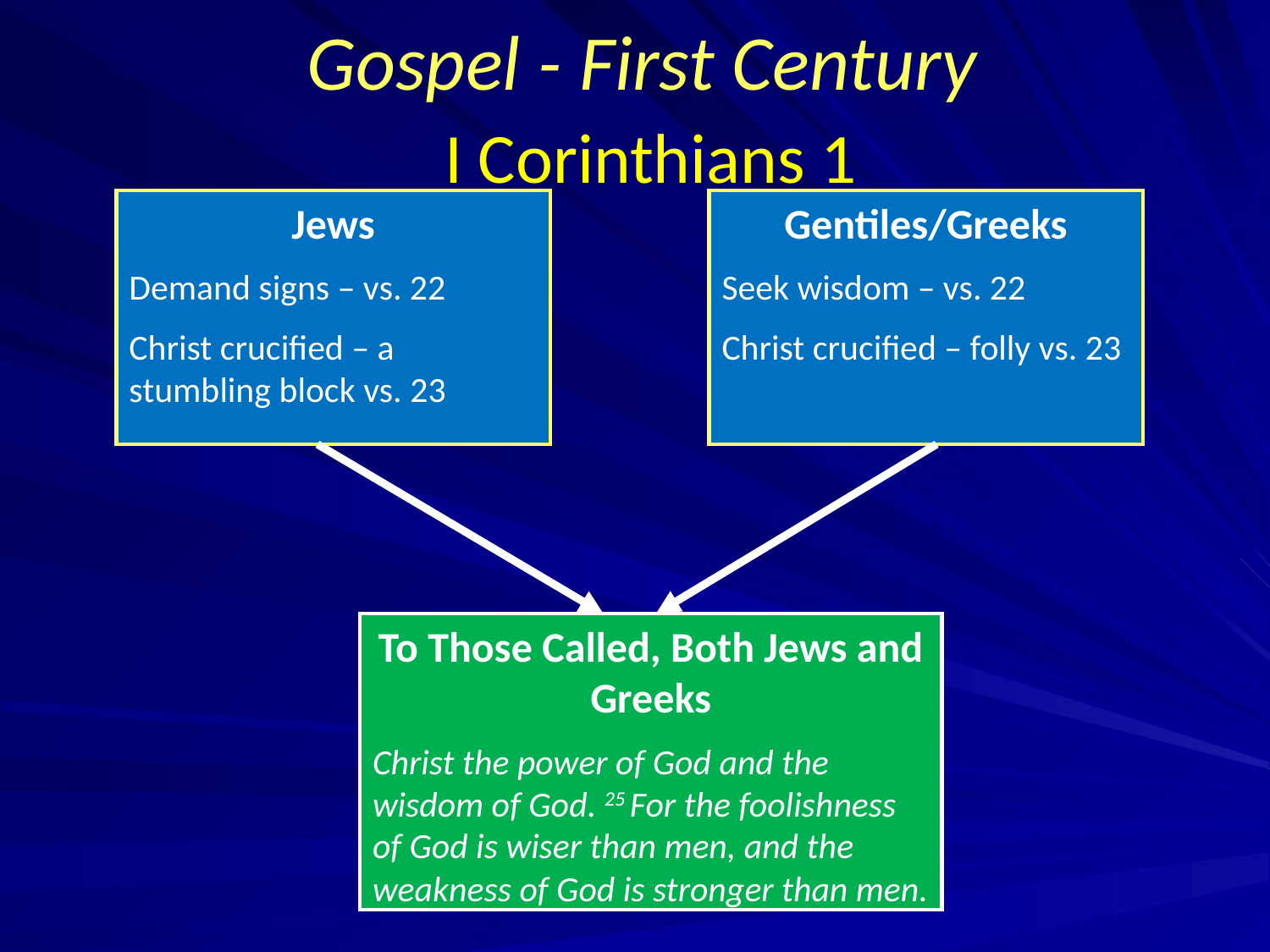

# Gospel - First Century I Corinthians 1
Jews
Demand signs – vs. 22
Christ crucified – a stumbling block vs. 23
Gentiles/Greeks
Seek wisdom – vs. 22
Christ crucified – folly vs. 23
To Those Called, Both Jews and Greeks
Christ the power of God and the wisdom of God. 25 For the foolishness of God is wiser than men, and the weakness of God is stronger than men.